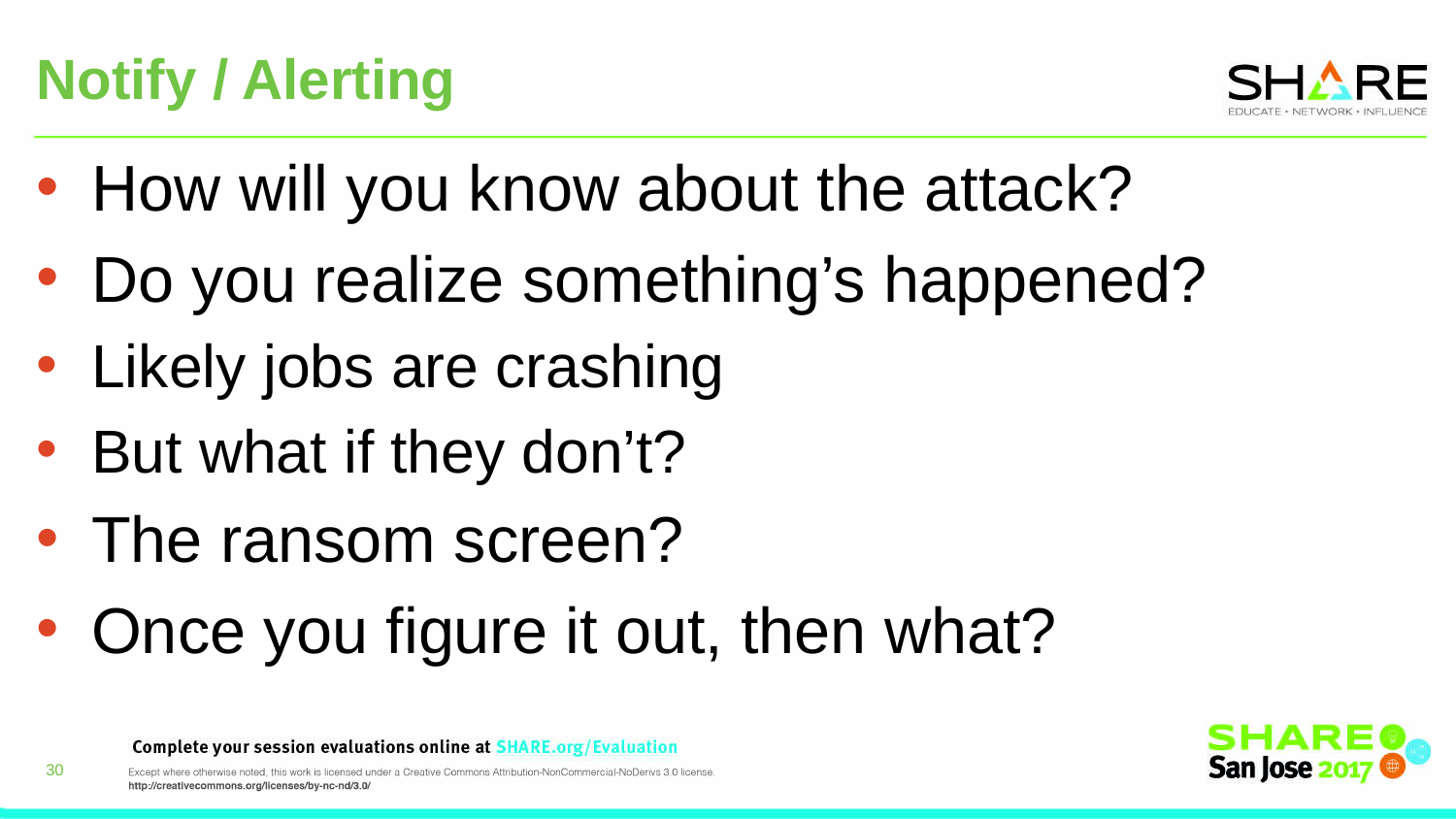

# Notify / Alerting
How will you know about the attack?
Do you realize something’s happened?
Likely jobs are crashing
But what if they don’t?
The ransom screen?
Once you figure it out, then what?
30